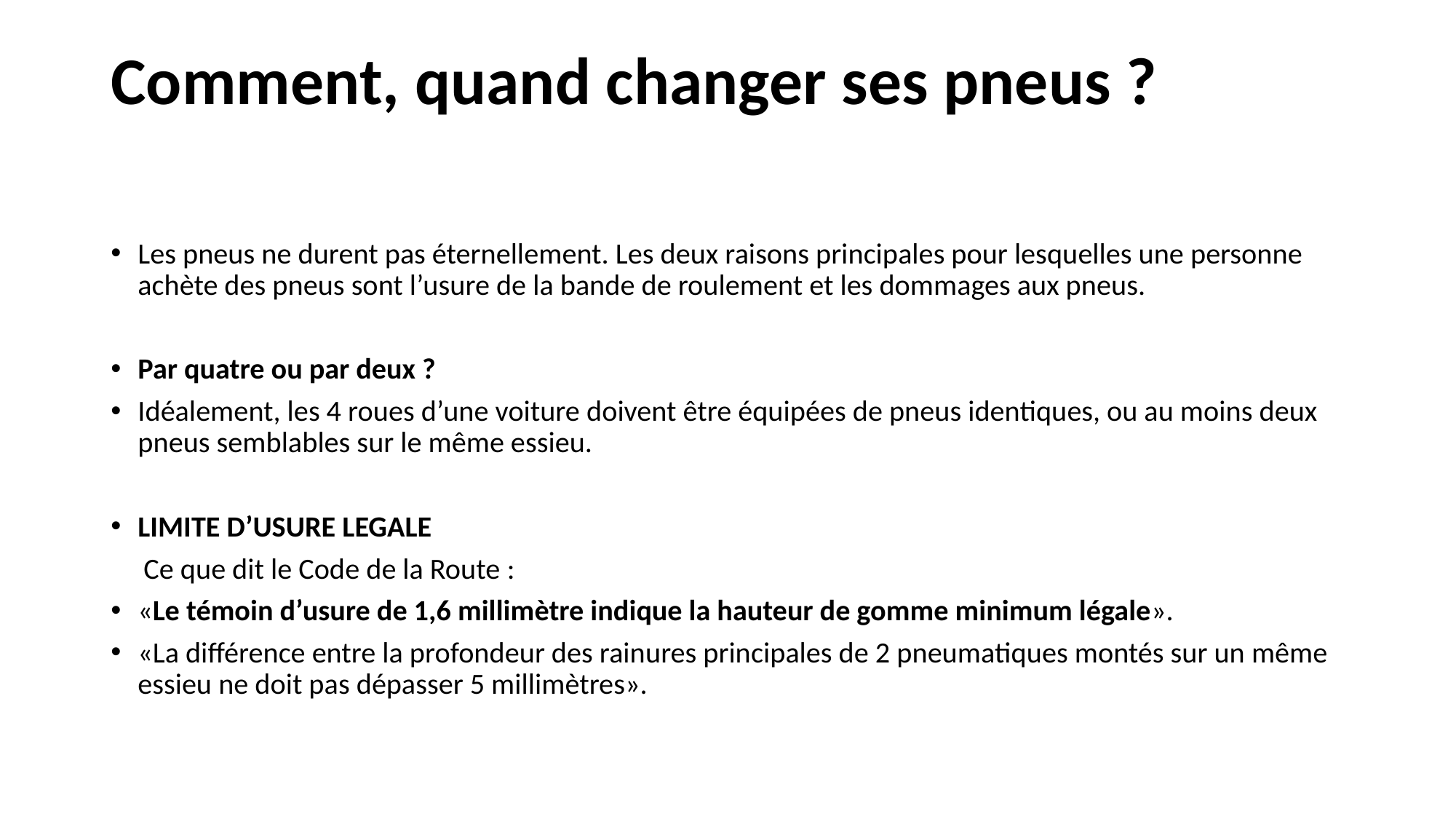

# Comment, quand changer ses pneus ?

Les pneus ne durent pas éternellement. Les deux raisons principales pour lesquelles une personne achète des pneus sont l’usure de la bande de roulement et les dommages aux pneus.

Par quatre ou par deux ?
Idéalement, les 4 roues d’une voiture doivent être équipées de pneus identiques, ou au moins deux pneus semblables sur le même essieu.

LIMITE D’USURE LEGALE
     Ce que dit le Code de la Route :
«Le témoin d’usure de 1,6 millimètre indique la hauteur de gomme minimum légale».
«La différence entre la profondeur des rainures principales de 2 pneumatiques montés sur un même essieu ne doit pas dépasser 5 millimètres».